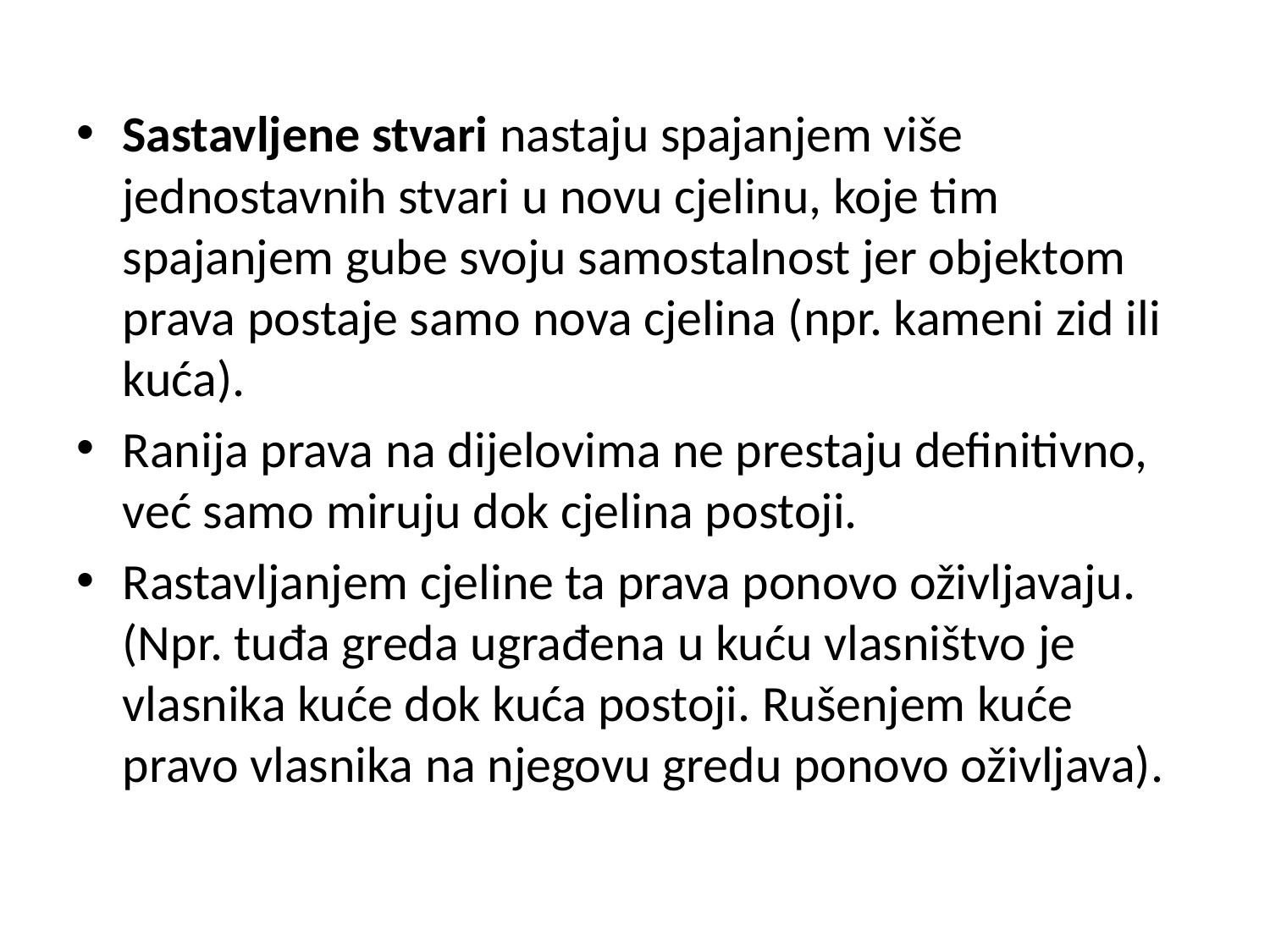

Sastavljene stvari nastaju spajanjem više jednostavnih stvari u novu cjelinu, koje tim spajanjem gube svoju samostalnost jer objektom prava postaje samo nova cjelina (npr. kameni zid ili kuća).
Ranija prava na dijelovima ne prestaju definitivno, već samo miruju dok cjelina postoji.
Rastavljanjem cjeline ta prava ponovo oživljavaju. (Npr. tuđa greda ugrađena u kuću vlasništvo je vlasnika kuće dok kuća postoji. Rušenjem kuće pravo vlasnika na njegovu gredu ponovo oživljava).